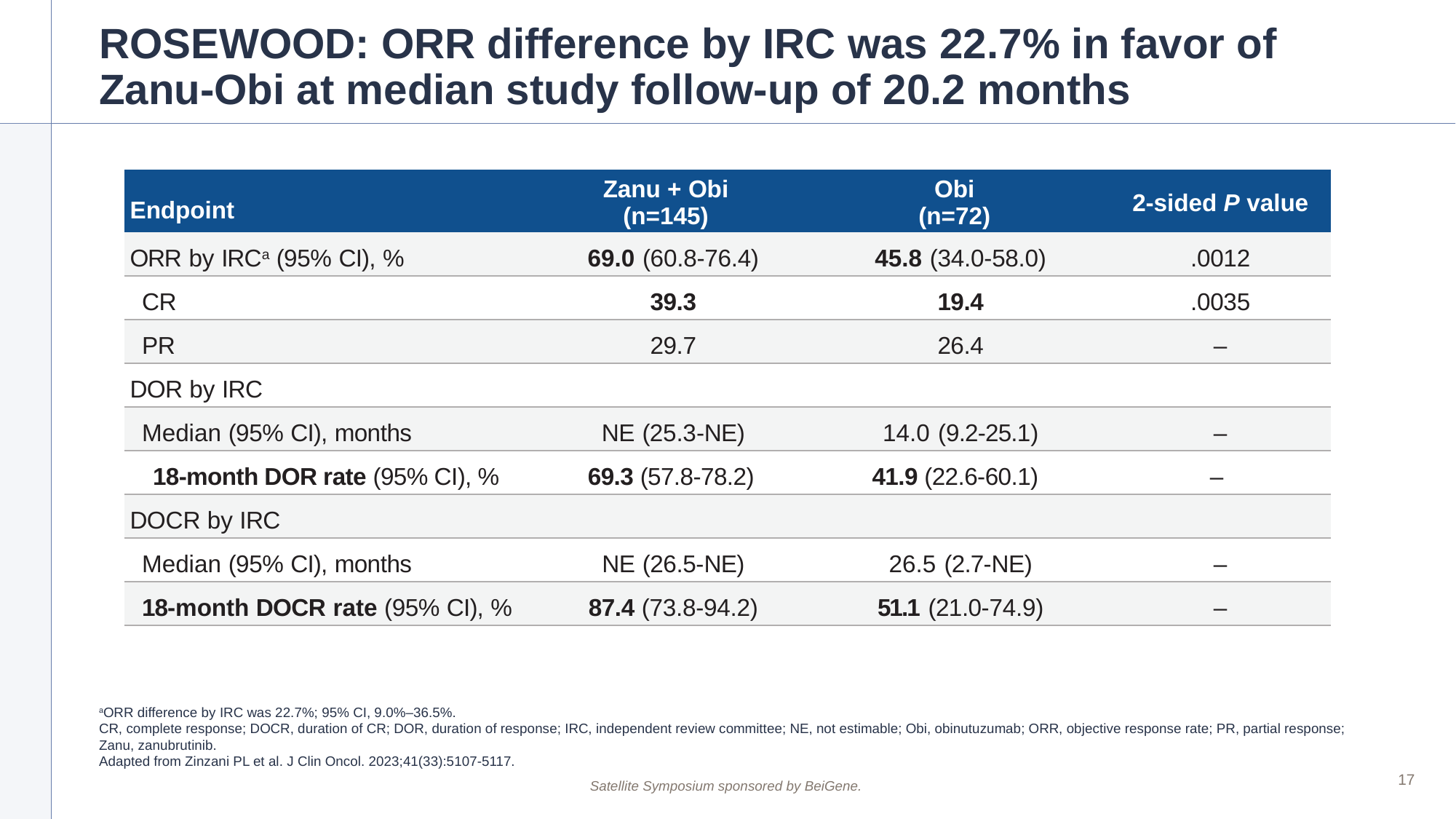

# ROSEWOOD: ORR difference by IRC was 22.7% in favor of Zanu-Obi at median study follow-up of 20.2 months
| Endpoint | Zanu + Obi (n=145) | Obi (n=72) | 2-sided P value |
| --- | --- | --- | --- |
| ORR by IRCa (95% CI), % | 69.0 (60.8-76.4) | 45.8 (34.0-58.0) | .0012 |
| CR | 39.3 | 19.4 | .0035 |
| PR | 29.7 | 26.4 | – |
| DOR by IRC |  |  |  |
| Median (95% CI), months | NE (25.3-NE) | 14.0 (9.2-25.1) | – |
| 18-month DOR rate (95% CI), % | 69.3 (57.8-78.2) | 41.9 (22.6-60.1) | – |
| DOCR by IRC |  |  |  |
| Median (95% CI), months | NE (26.5-NE) | 26.5 (2.7-NE) | – |
| 18-month DOCR rate (95% CI), % | 87.4 (73.8-94.2) | 51.1 (21.0-74.9) | – |
aORR difference by IRC was 22.7%; 95% CI, 9.0%–36.5%.
CR, complete response; DOCR, duration of CR; DOR, duration of response; IRC, independent review committee; NE, not estimable; Obi, obinutuzumab; ORR, objective response rate; PR, partial response;
Zanu, zanubrutinib.
Adapted from Zinzani PL et al. J Clin Oncol. 2023;41(33):5107-5117.
17